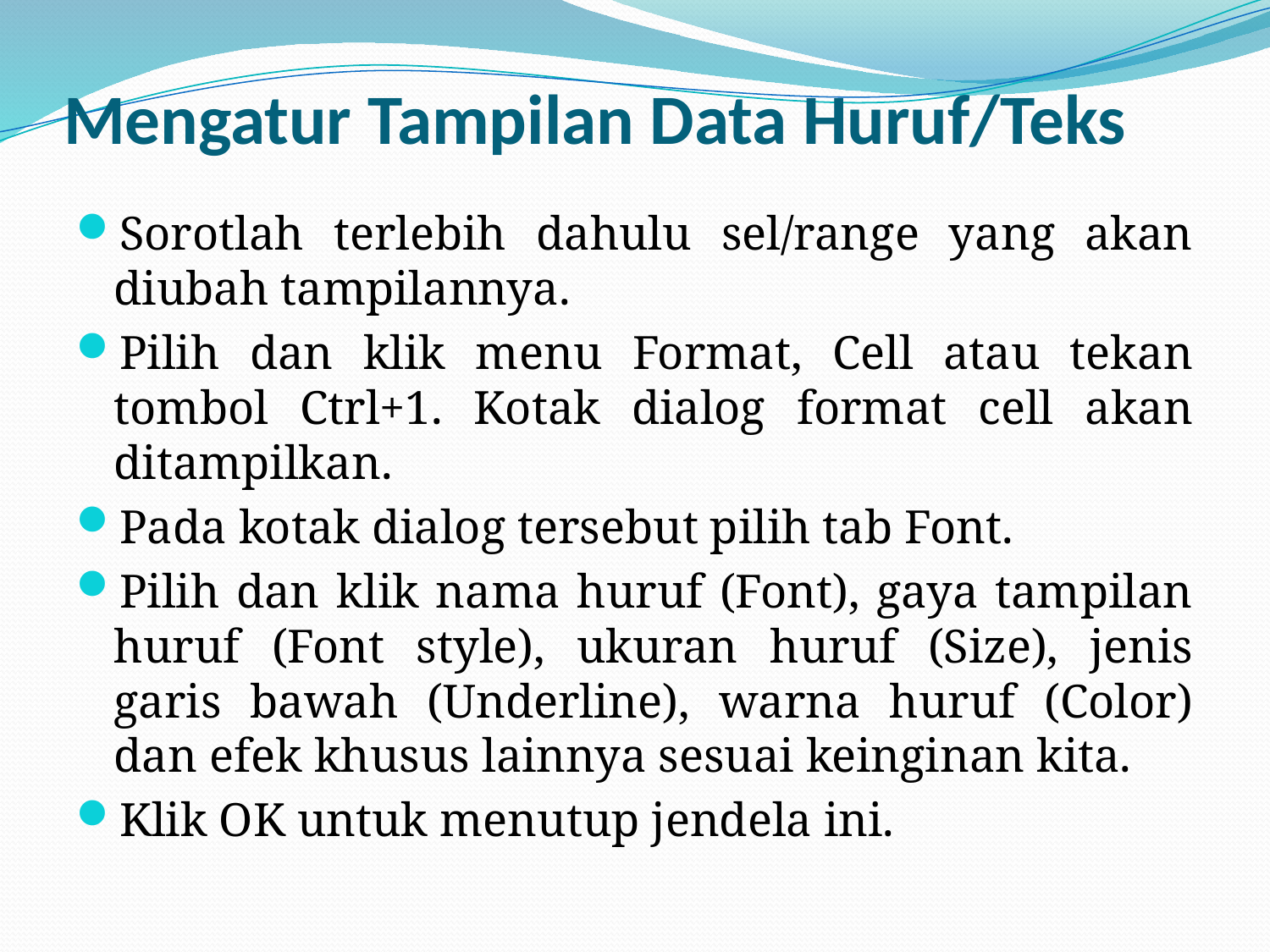

# Mengatur Tampilan Data Huruf/Teks
Sorotlah terlebih dahulu sel/range yang akan diubah tampilannya.
Pilih dan klik menu Format, Cell atau tekan tombol Ctrl+1. Kotak dialog format cell akan ditampilkan.
Pada kotak dialog tersebut pilih tab Font.
Pilih dan klik nama huruf (Font), gaya tampilan huruf (Font style), ukuran huruf (Size), jenis garis bawah (Underline), warna huruf (Color) dan efek khusus lainnya sesuai keinginan kita.
Klik OK untuk menutup jendela ini.